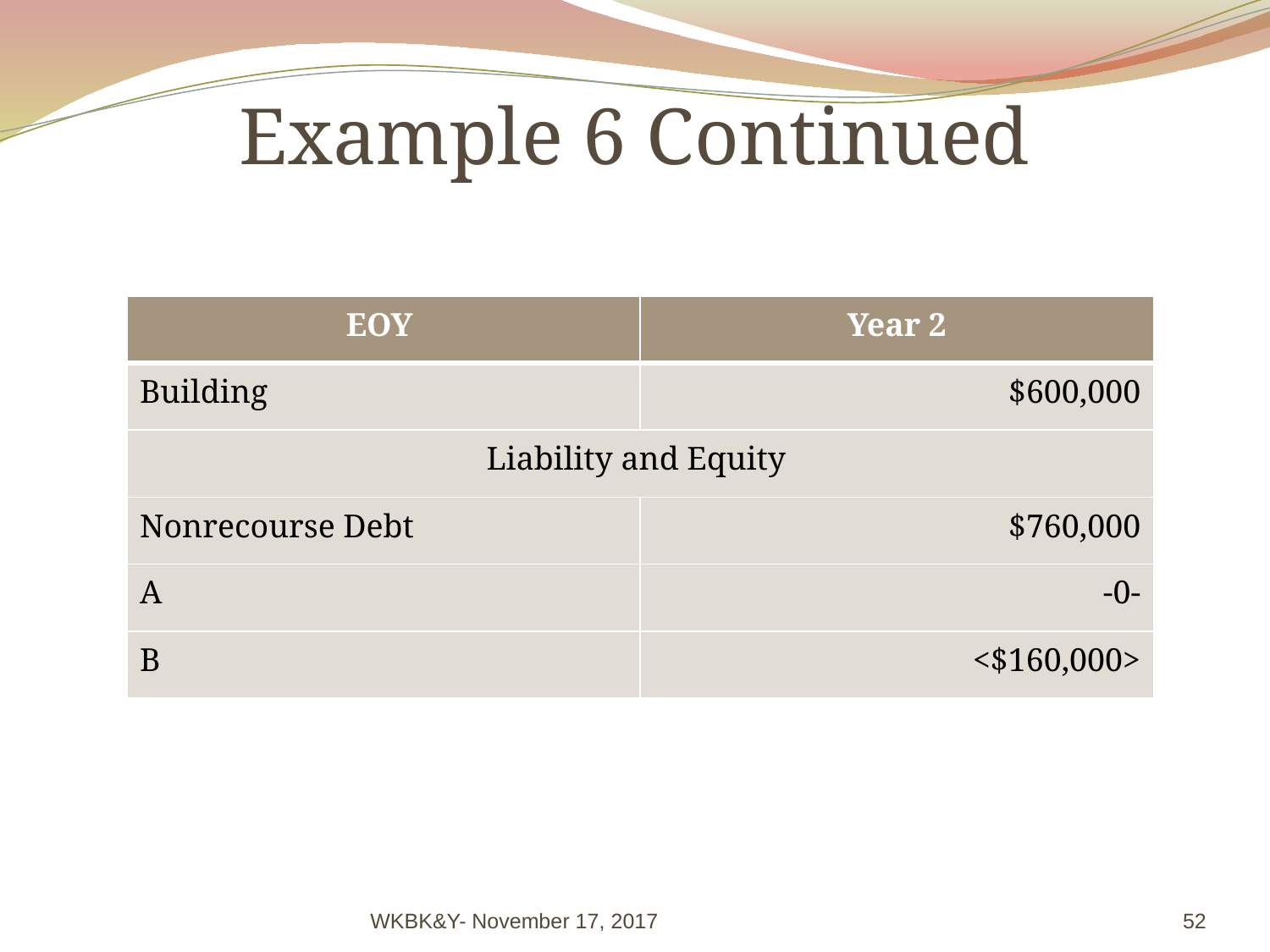

# Example 6 Continued

| EOY | Year 2 |
| --- | --- |
| Building | $600,000 |
| Liability and Equity |  |
| Nonrecourse Debt | $760,000 |
| A | -0- |
| B | <$160,000> |
WKBK&Y- November 17, 2017
52